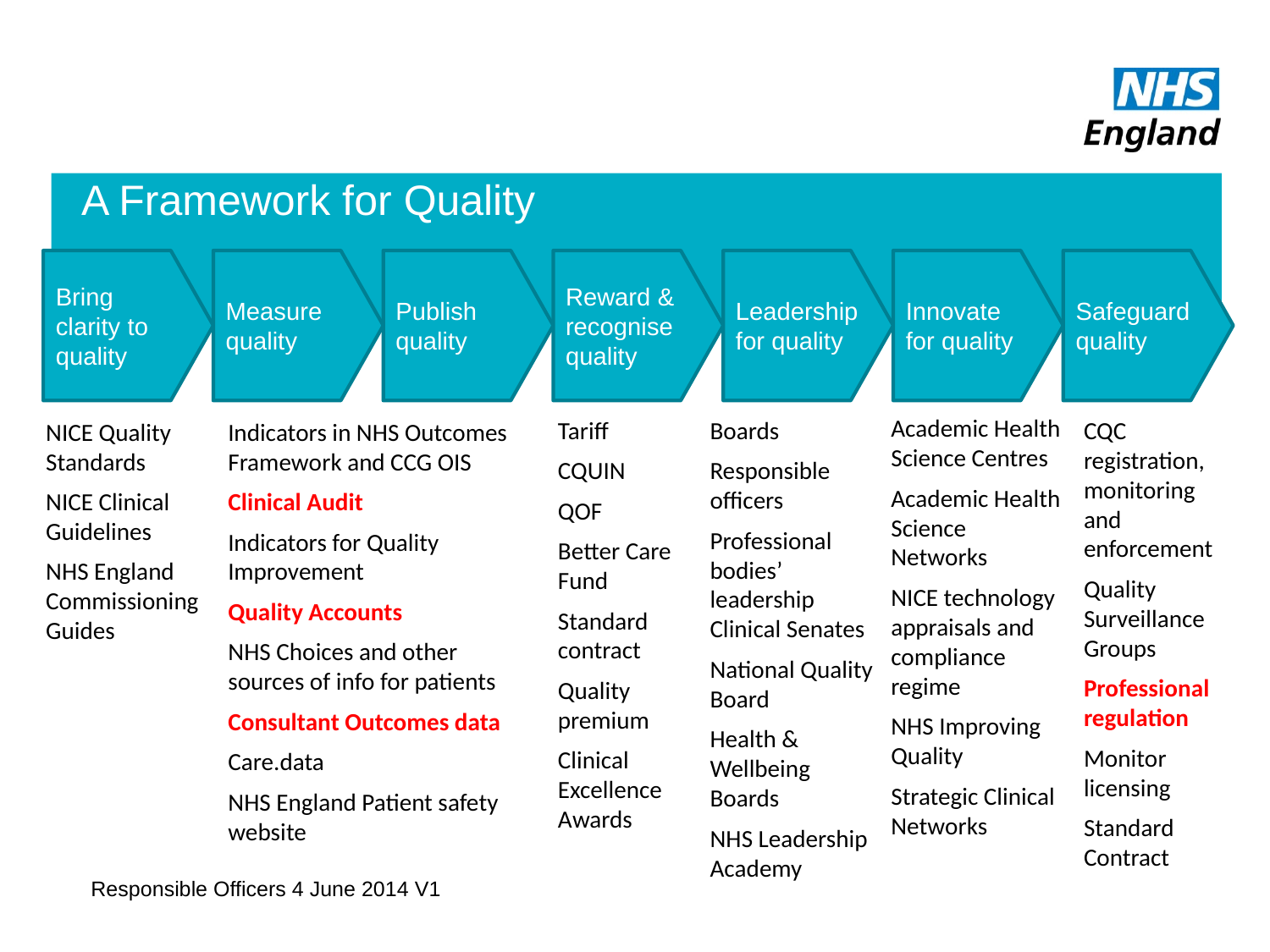

# A Framework for Quality
Bring clarity to quality
Measure quality
Publish quality
Reward & recognise quality
Leadership for quality
Innovate for quality
Safeguard quality
Academic Health Science Centres
Academic Health Science Networks
NICE technology appraisals and compliance regime
NHS Improving Quality
Strategic Clinical Networks

Tariff
CQUIN
QOF
Better Care Fund
Standard contract
Quality premium
Clinical Excellence Awards
Boards
Responsible officers
Professional bodies’ leadership Clinical Senates
National Quality Board
Health & Wellbeing Boards
NHS Leadership Academy
CQC registration, monitoring and enforcement
Quality Surveillance Groups
Professional regulation
Monitor licensing
Standard Contract
NICE Quality Standards
NICE Clinical Guidelines
NHS England Commissioning Guides
Indicators in NHS Outcomes Framework and CCG OIS
Clinical Audit
Indicators for Quality Improvement
Quality Accounts
NHS Choices and other sources of info for patients
Consultant Outcomes data
Care.data
NHS England Patient safety website
Responsible Officers 4 June 2014 V1